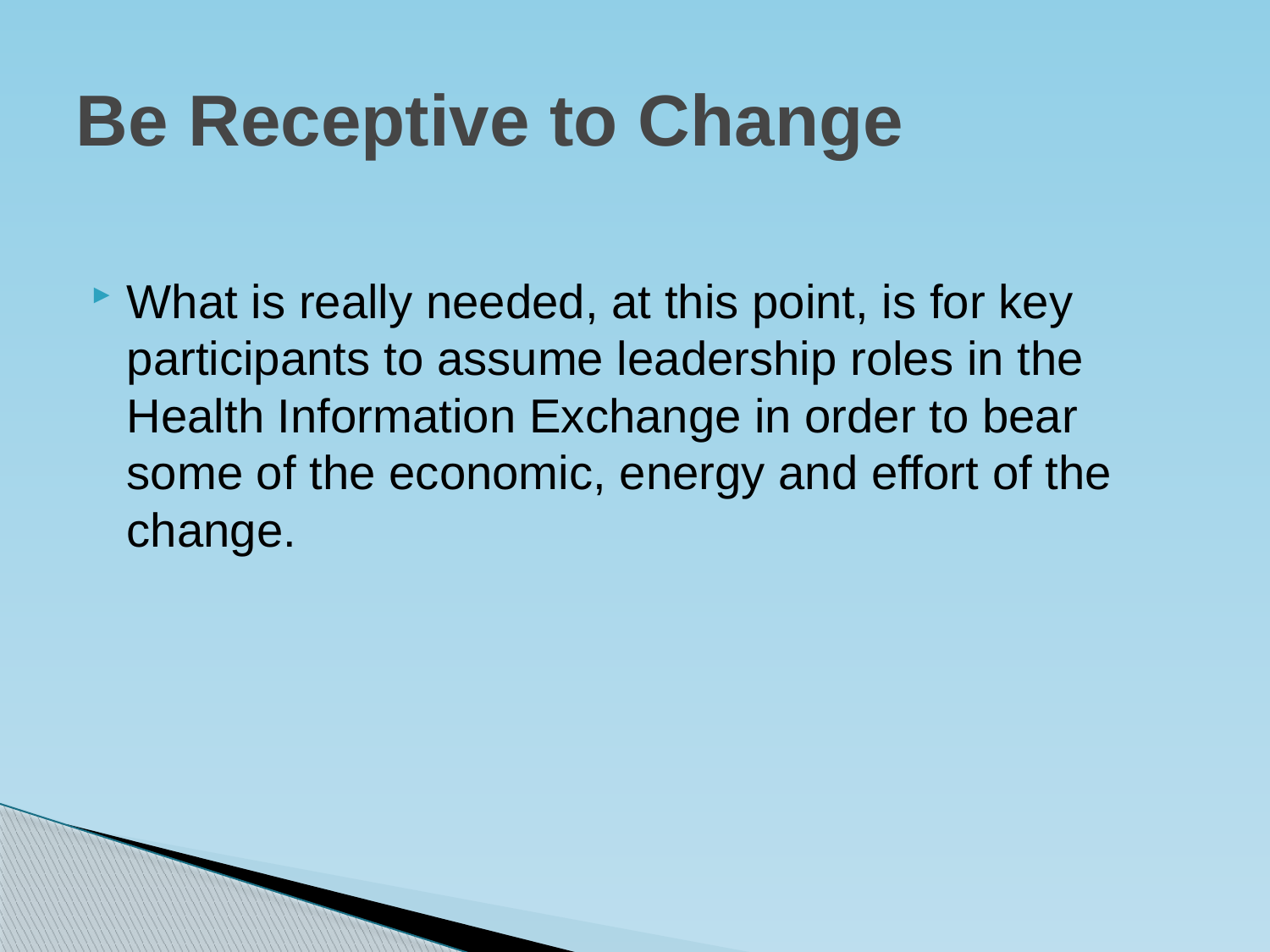

# Be Receptive to Change
What is really needed, at this point, is for key participants to assume leadership roles in the Health Information Exchange in order to bear some of the economic, energy and effort of the change.